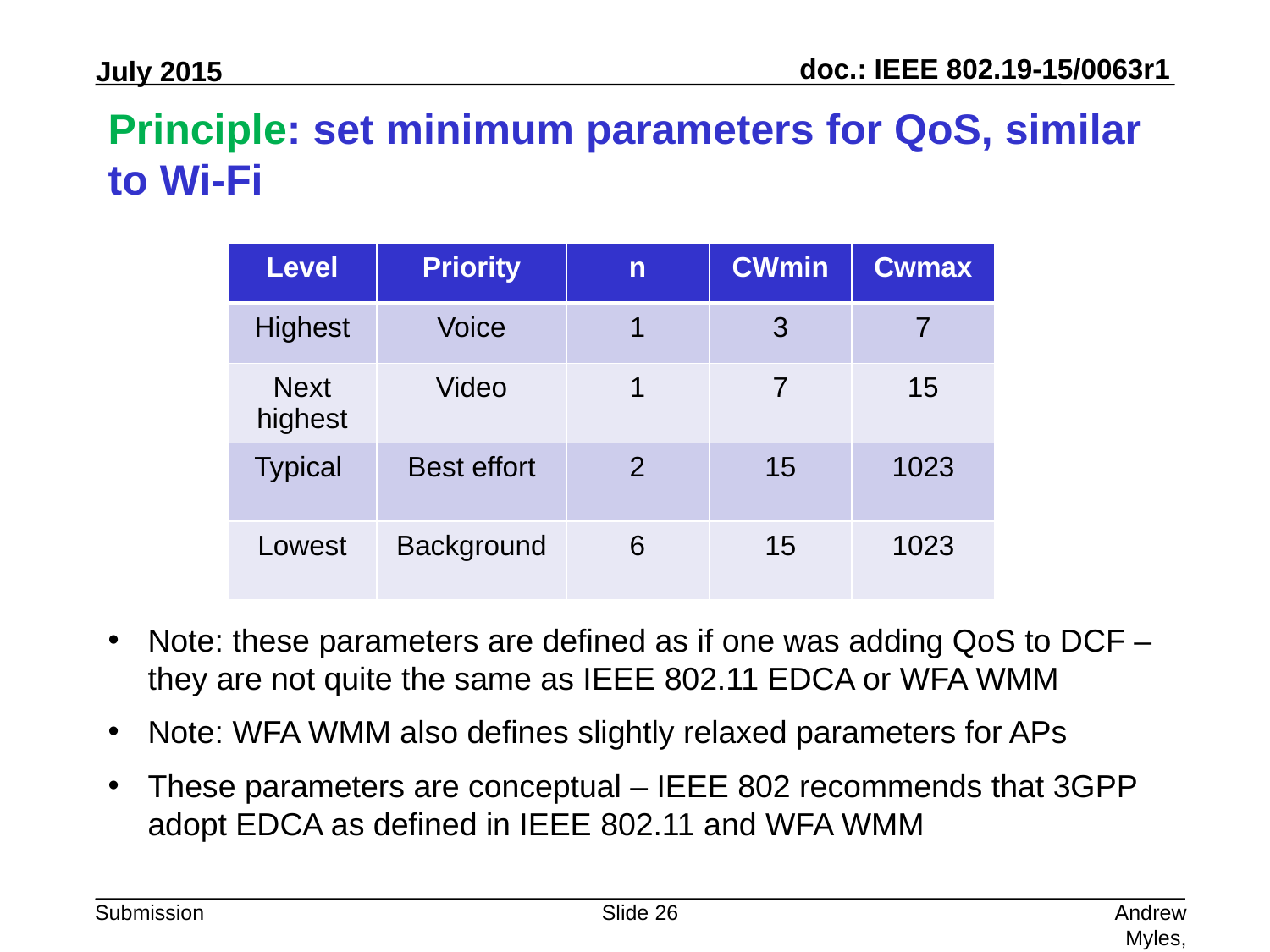

# Principle: set minimum parameters for QoS, similar to Wi-Fi
| Level | Priority | n | CWmin | Cwmax |
| --- | --- | --- | --- | --- |
| Highest | Voice | 1 | 3 | 7 |
| Next highest | Video | 1 | 7 | 15 |
| Typical | Best effort | 2 | 15 | 1023 |
| Lowest | Background | 6 | 15 | 1023 |
Note: these parameters are defined as if one was adding QoS to DCF – they are not quite the same as IEEE 802.11 EDCA or WFA WMM
Note: WFA WMM also defines slightly relaxed parameters for APs
These parameters are conceptual – IEEE 802 recommends that 3GPP adopt EDCA as defined in IEEE 802.11 and WFA WMM

Slide 26
Andrew Myles, Cisco